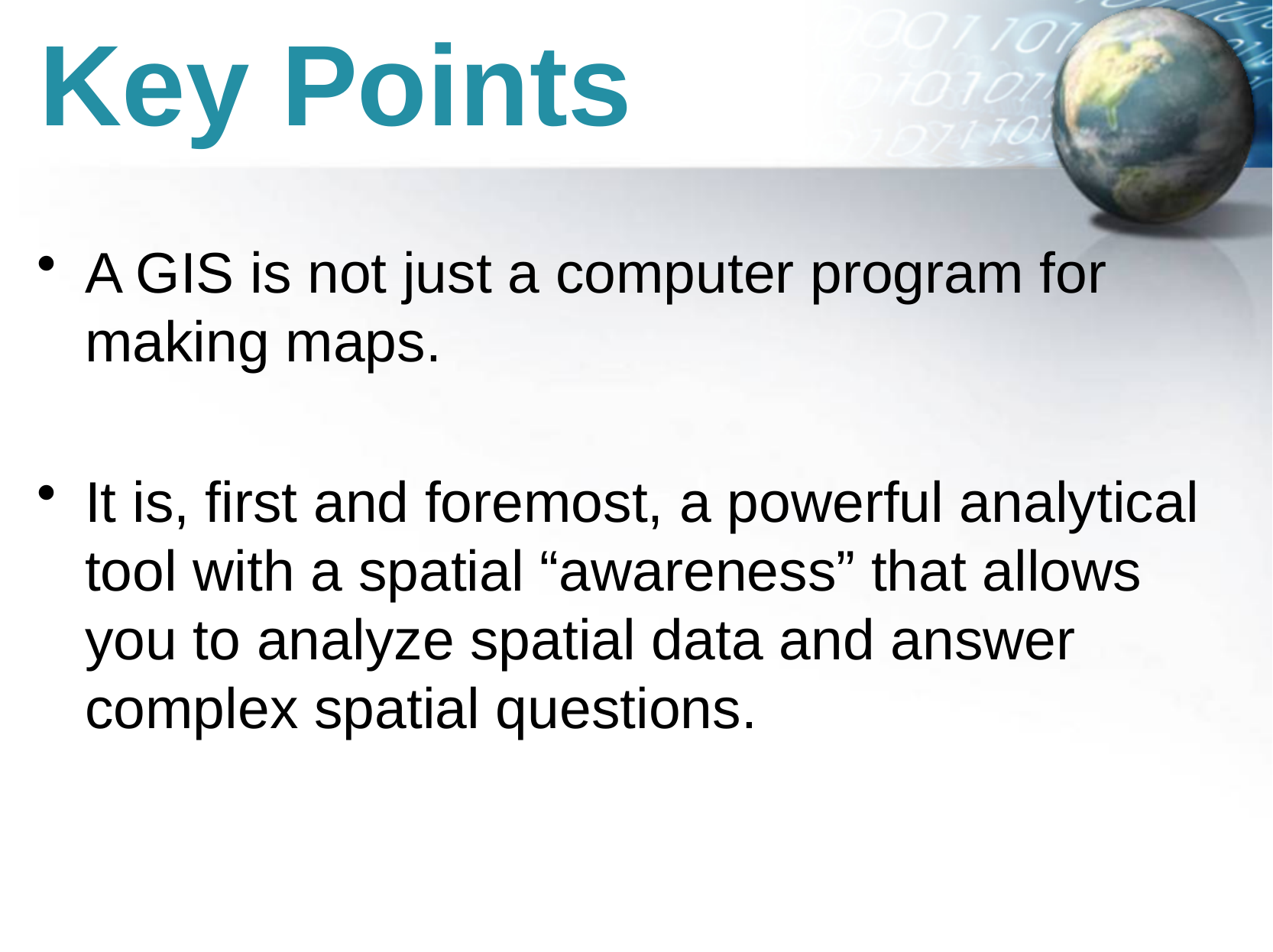

Key Points
A GIS is not just a computer program for making maps.

It is, first and foremost, a powerful analytical tool with a spatial “awareness” that allows you to analyze spatial data and answer complex spatial questions.